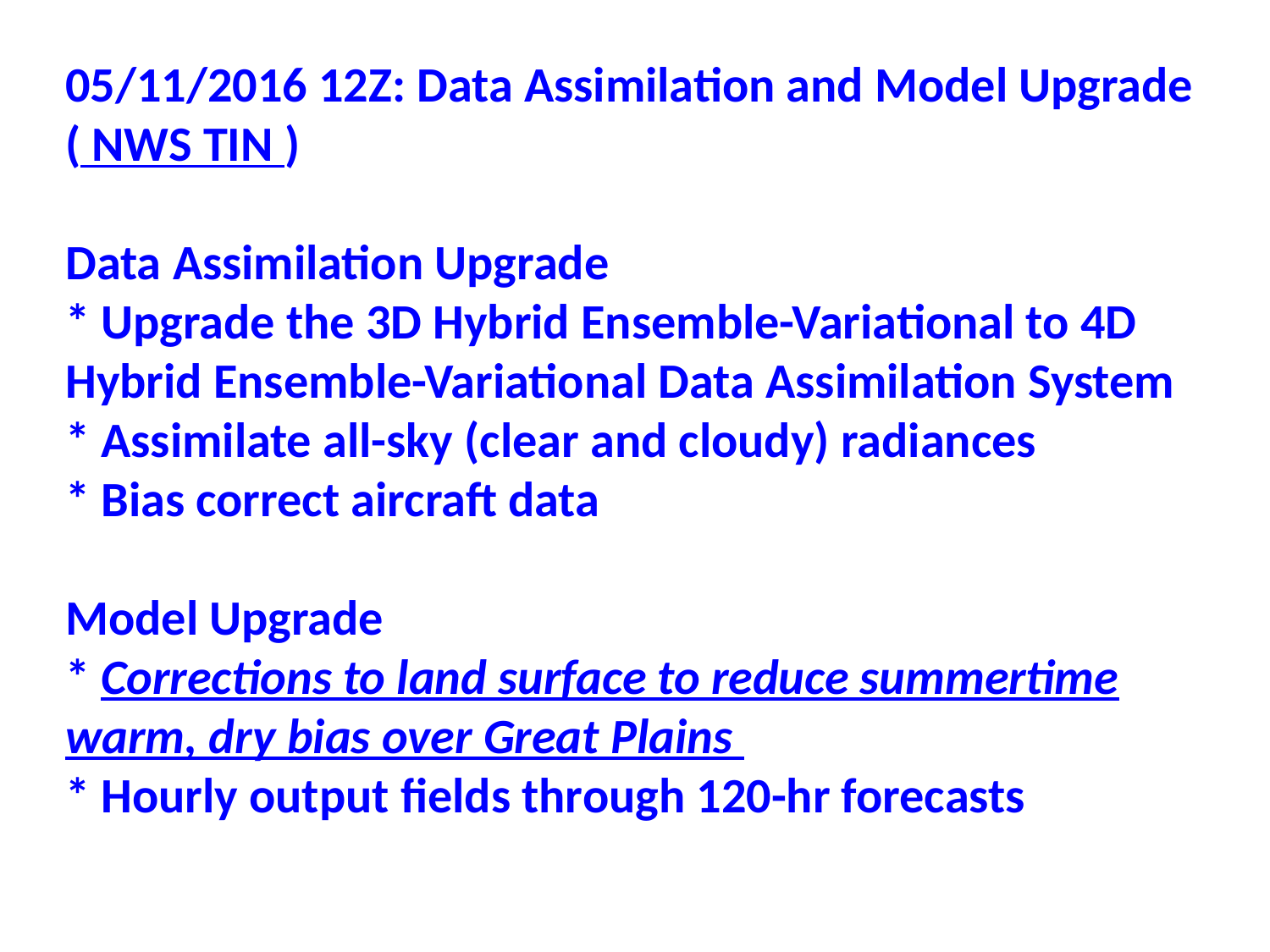

05/11/2016 12Z: Data Assimilation and Model Upgrade ( NWS TIN )

Data Assimilation Upgrade
* Upgrade the 3D Hybrid Ensemble-Variational to 4D Hybrid Ensemble-Variational Data Assimilation System
* Assimilate all-sky (clear and cloudy) radiances
* Bias correct aircraft data

Model Upgrade
* Corrections to land surface to reduce summertime warm, dry bias over Great Plains
* Hourly output fields through 120-hr forecasts